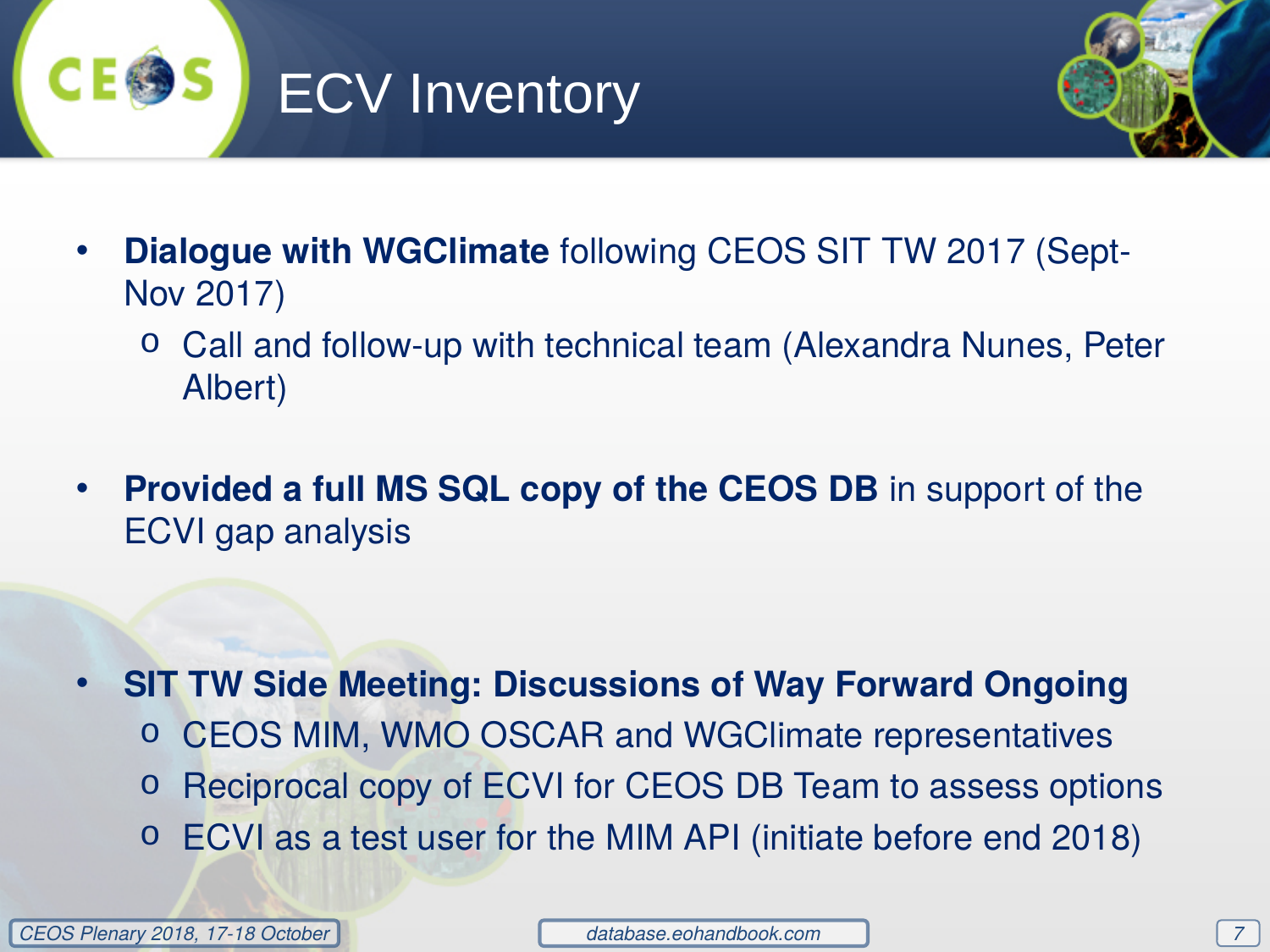

ECV Inventory
Dialogue with WGClimate following CEOS SIT TW 2017 (Sept-Nov 2017)
Call and follow-up with technical team (Alexandra Nunes, Peter Albert)

Provided a full MS SQL copy of the CEOS DB in support of the ECVI gap analysis

SIT TW Side Meeting: Discussions of Way Forward Ongoing
CEOS MIM, WMO OSCAR and WGClimate representatives
Reciprocal copy of ECVI for CEOS DB Team to assess options
ECVI as a test user for the MIM API (initiate before end 2018)
7